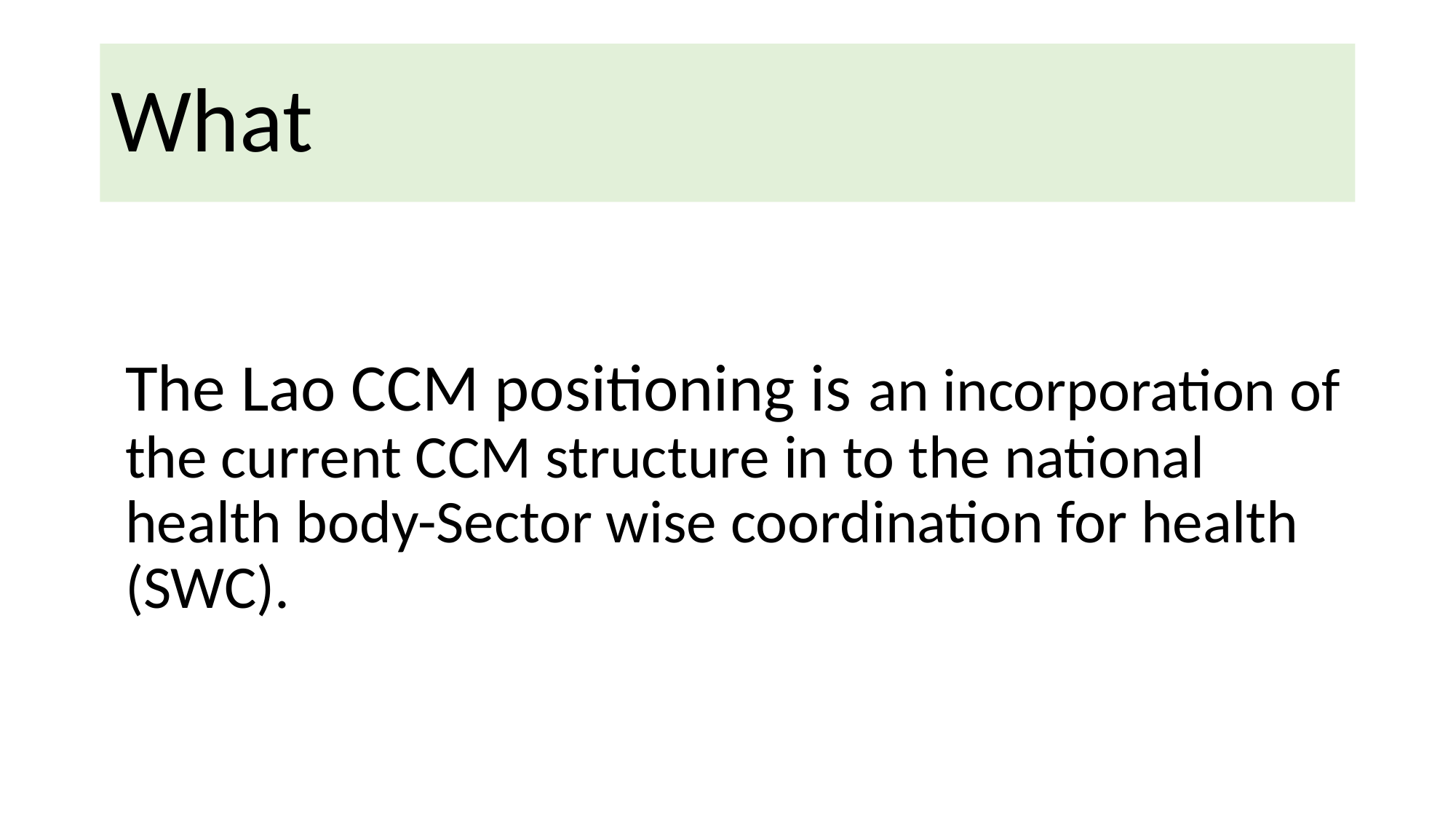

# What
The Lao CCM positioning is an incorporation of the current CCM structure in to the national health body-Sector wise coordination for health (SWC).